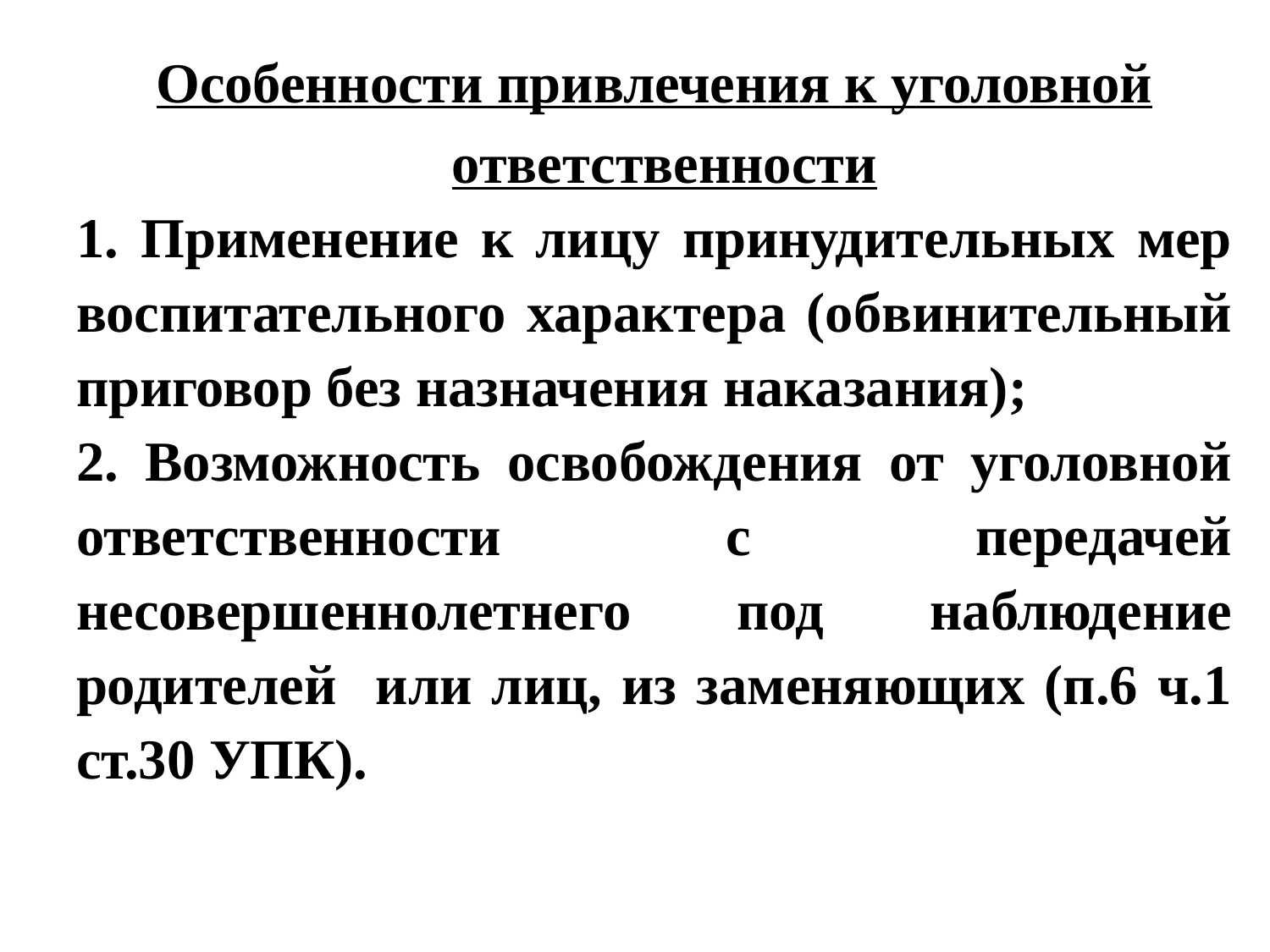

Особенности привлечения к уголовной ответственности
1. Применение к лицу принудительных мер воспитательного характера (обвинительный приговор без назначения наказания);
2. Возможность освобождения от уголовной ответственности с передачей несовершеннолетнего под наблюдение родителей  или лиц, из заменяющих (п.6 ч.1 ст.30 УПК).